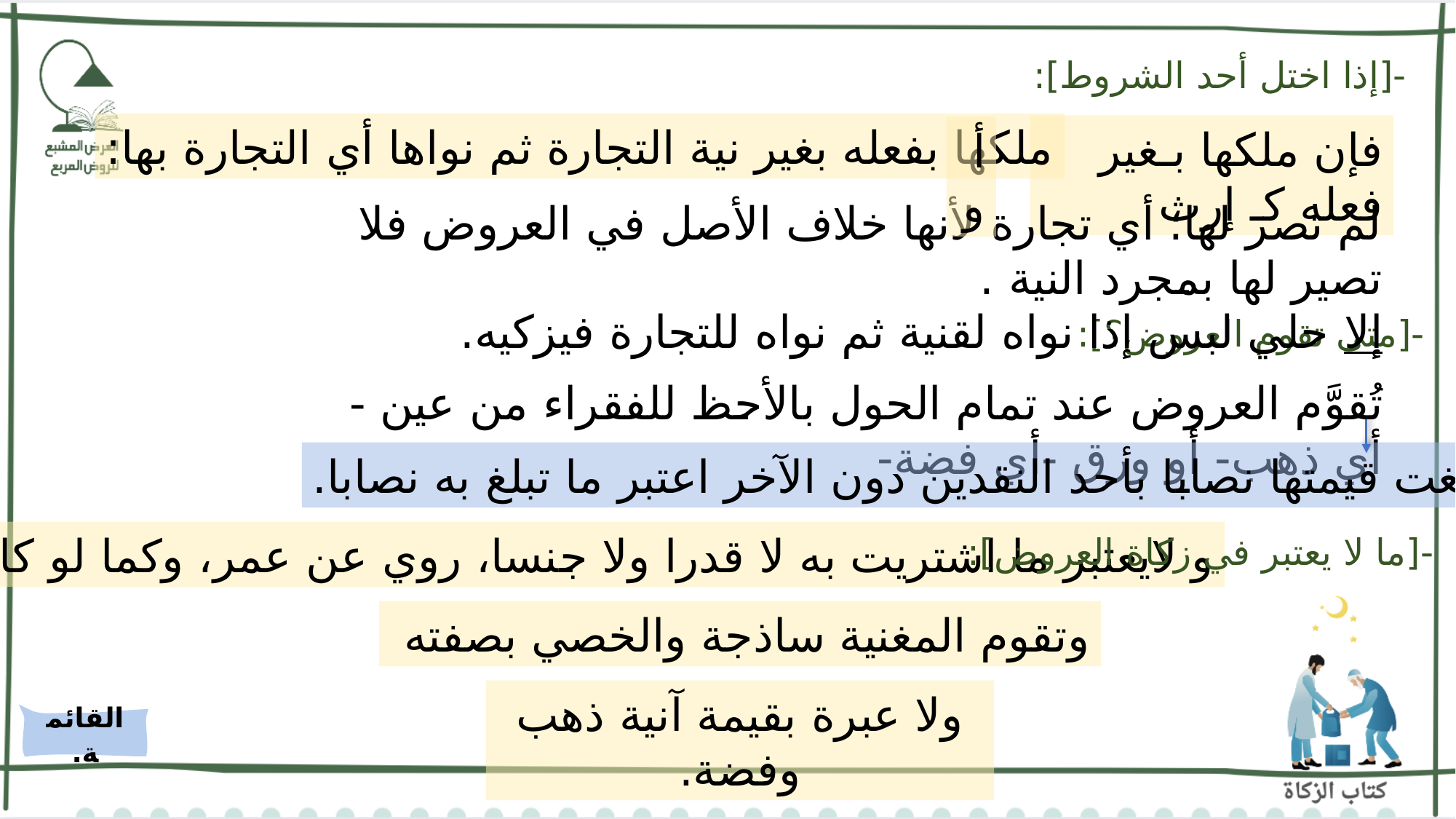

-[إذا اختل أحد الشروط]:
ملكها بفعله بغير نية التجارة ثم نواها أي التجارة بها:
فإن ملكها بـغير فعله كـ إرث
أو
لم تصر لها؛ أي تجارة لأنها خلاف الأصل في العروض فلا تصير لها بمجرد النية .
إلا حلي لبس إذا نواه لقنية ثم نواه للتجارة فيزكيه.
-[متى تقوم العروض؟]:
تُقوَّم العروض عند تمام الحول بالأحظ للفقراء من عين -أي ذهب- أو ورق -أي فضة-
فإن بلغت قيمتها نصابا بأحد النقدين دون الآخر اعتبر ما تبلغ به نصابا.
و لايعتبر ما اشتريت به لا قدرا ولا جنسا، روي عن عمر، وكما لو كان عرضًا .
-[ما لا يعتبر في زكاة العروض]:
وتقوم المغنية ساذجة والخصي بصفته
ولا عبرة بقيمة آنية ذهب وفضة.
القائمة.